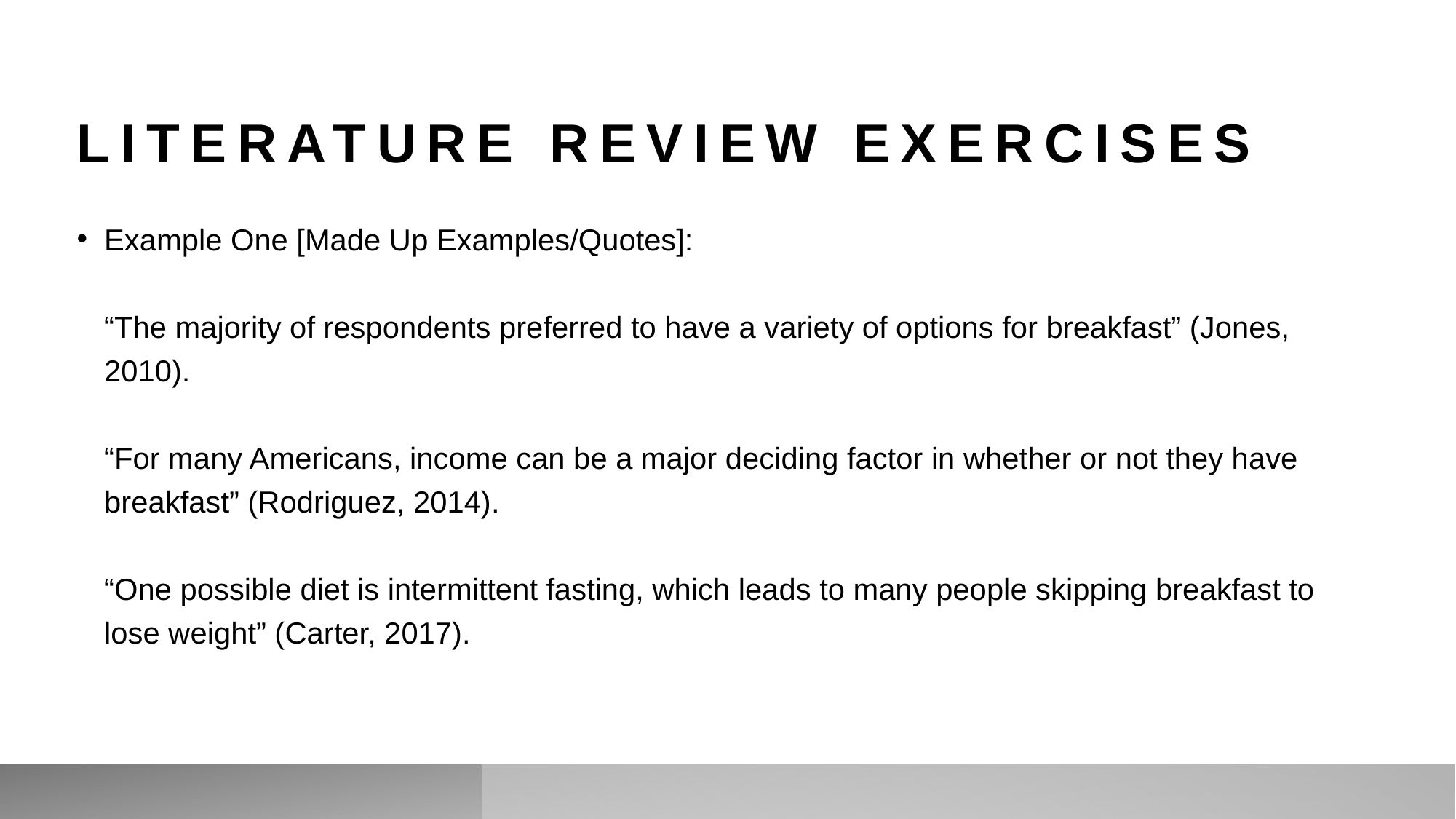

# Literature Review Exercises
Example One [Made Up Examples/Quotes]:
“The majority of respondents preferred to have a variety of options for breakfast” (Jones, 2010).
“For many Americans, income can be a major deciding factor in whether or not they have breakfast” (Rodriguez, 2014).
“One possible diet is intermittent fasting, which leads to many people skipping breakfast to lose weight” (Carter, 2017).